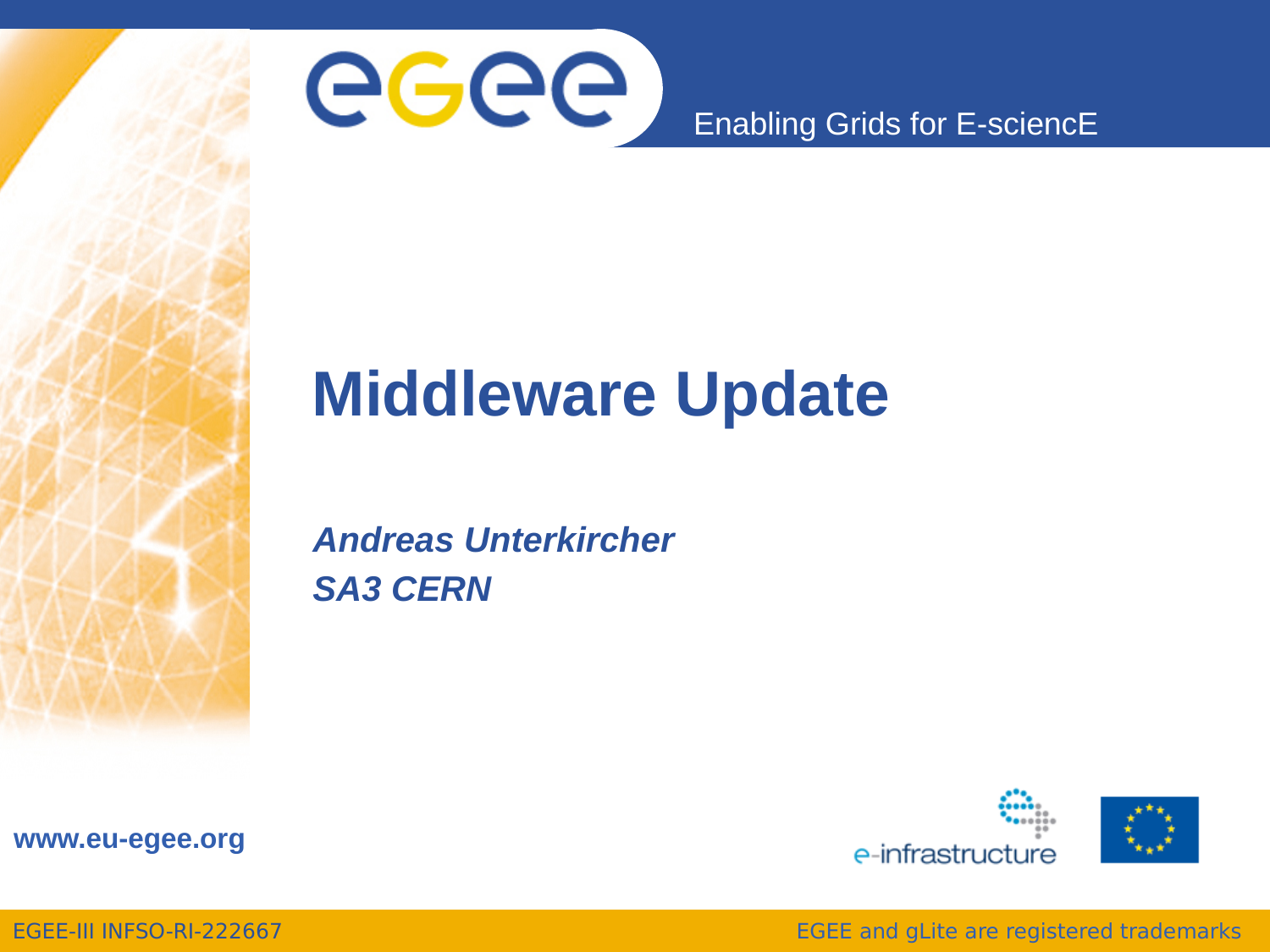

# Middleware Update
Andreas Unterkircher
SA3 CERN